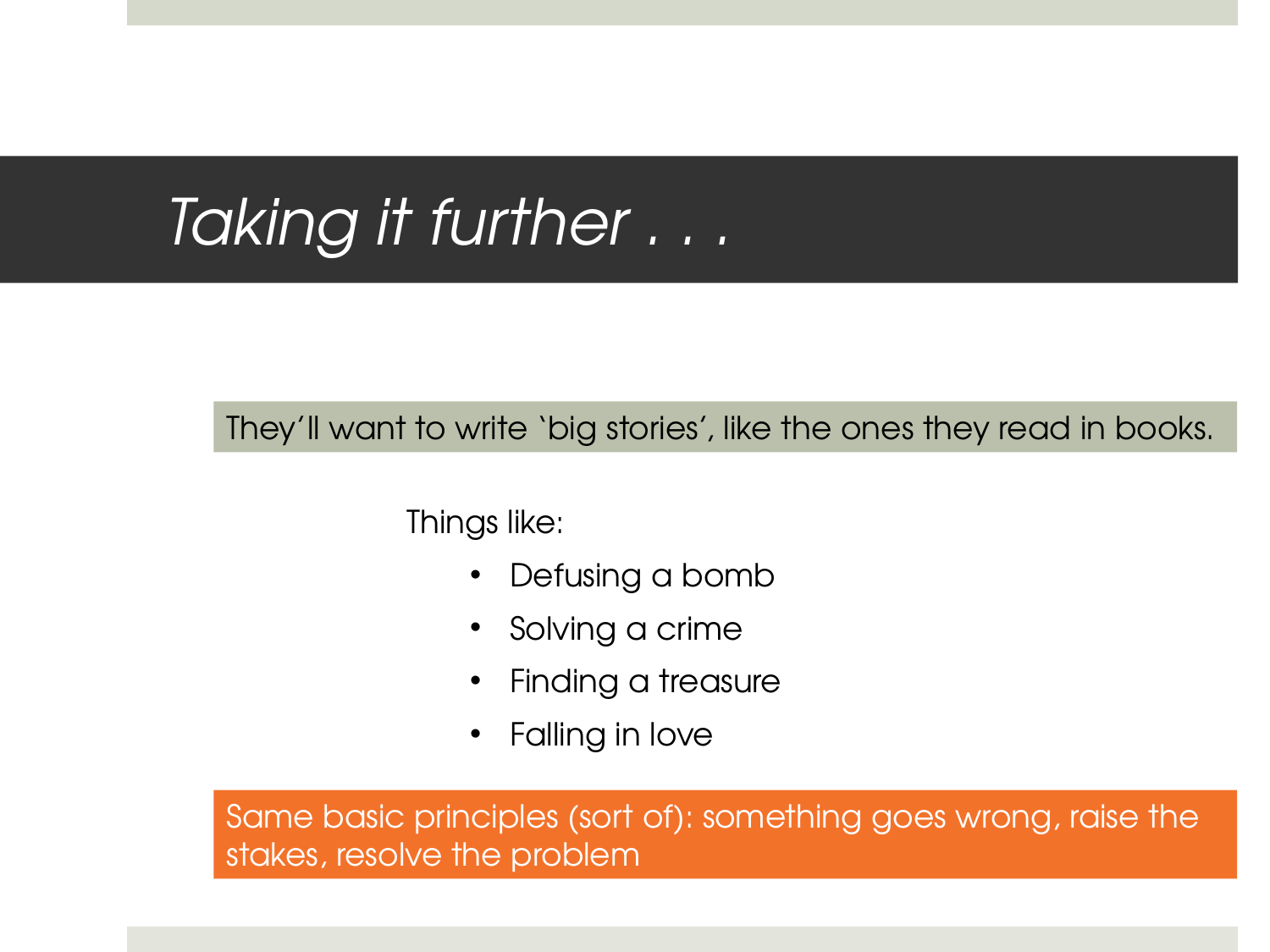

# Taking it further . . .
They’ll want to write ‘big stories’, like the ones they read in books.
Things like:
Defusing a bomb
Solving a crime
Finding a treasure
Falling in love

Same basic principles (sort of): something goes wrong, raise the stakes, resolve the problem